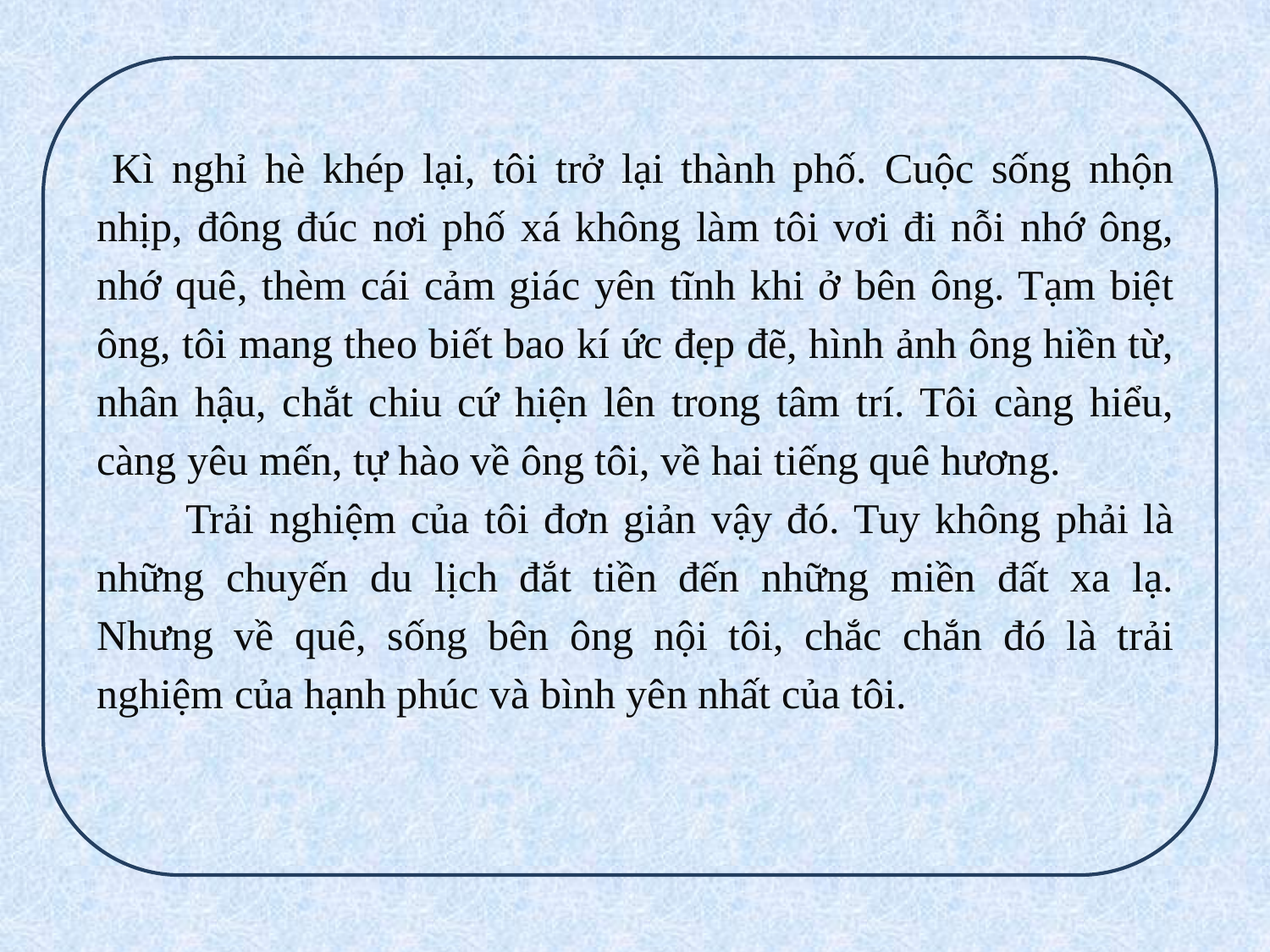

Kì nghỉ hè khép lại, tôi trở lại thành phố. Cuộc sống nhộn nhịp, đông đúc nơi phố xá không làm tôi vơi đi nỗi nhớ ông, nhớ quê, thèm cái cảm giác yên tĩnh khi ở bên ông. Tạm biệt ông, tôi mang theo biết bao kí ức đẹp đẽ, hình ảnh ông hiền từ, nhân hậu, chắt chiu cứ hiện lên trong tâm trí. Tôi càng hiểu, càng yêu mến, tự hào về ông tôi, về hai tiếng quê hương.
      Trải nghiệm của tôi đơn giản vậy đó. Tuy không phải là những chuyến du lịch đắt tiền đến những miền đất xa lạ. Nhưng về quê, sống bên ông nội tôi, chắc chắn đó là trải nghiệm của hạnh phúc và bình yên nhất của tôi.